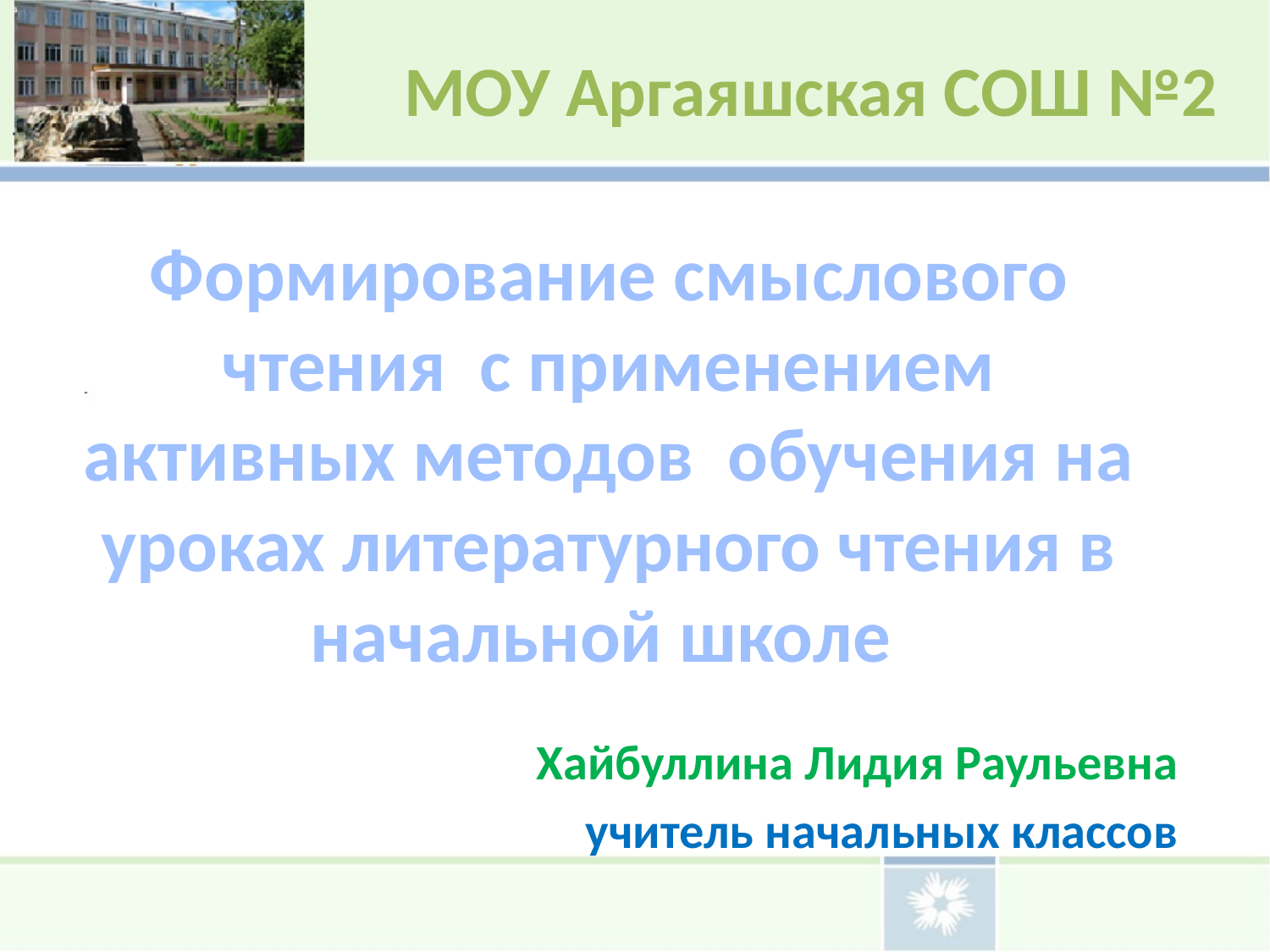

МОУ Аргаяшская СОШ №2
# Формирование смыслового чтения  с применением активных методов  обучения на уроках литературного чтения в начальной школе
Хайбуллина Лидия Раульевна
учитель начальных классов